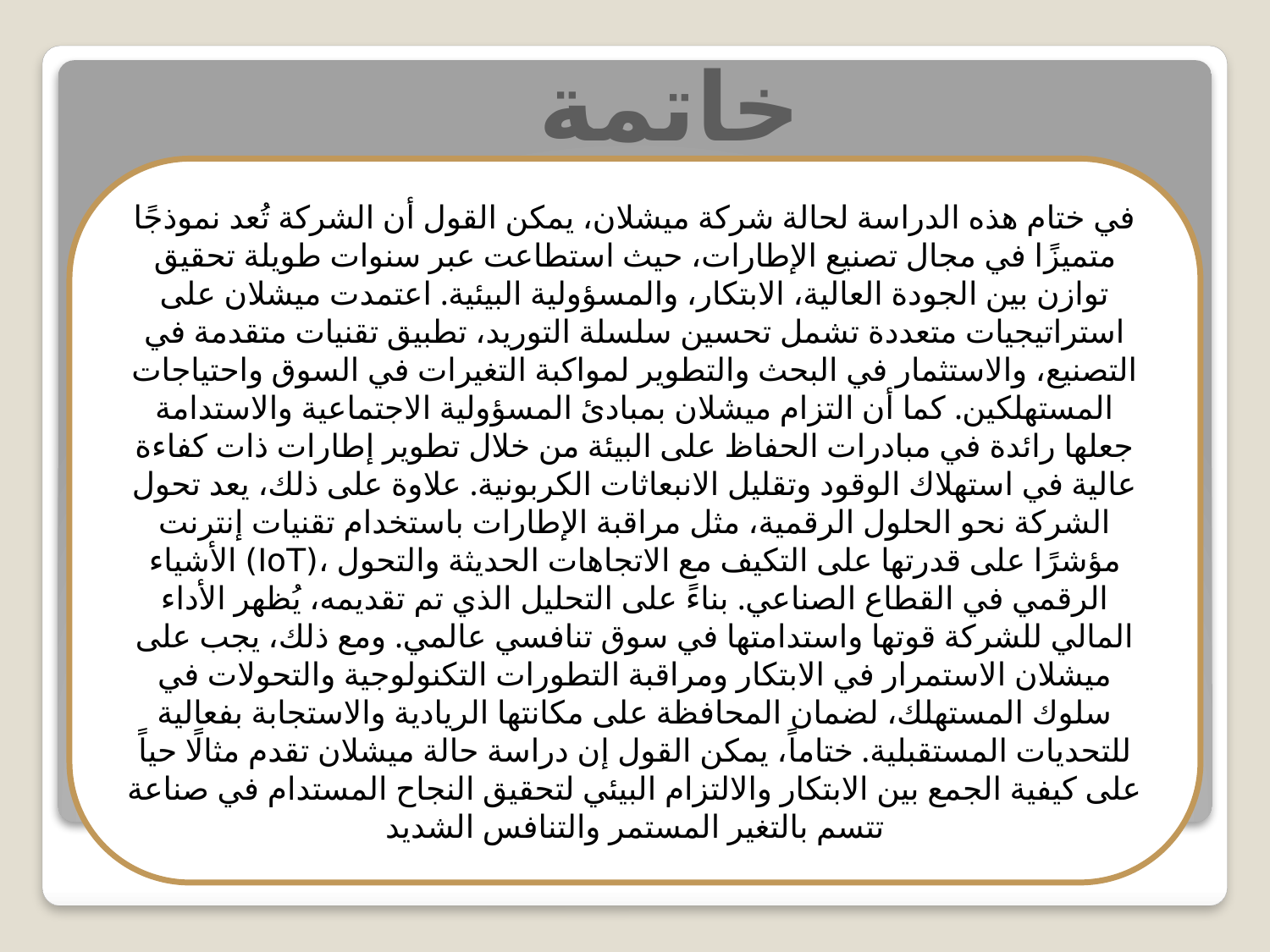

خاتمة
في ختام هذه الدراسة لحالة شركة ميشلان، يمكن القول أن الشركة تُعد نموذجًا متميزًا في مجال تصنيع الإطارات، حيث استطاعت عبر سنوات طويلة تحقيق توازن بين الجودة العالية، الابتكار، والمسؤولية البيئية. اعتمدت ميشلان على استراتيجيات متعددة تشمل تحسين سلسلة التوريد، تطبيق تقنيات متقدمة في التصنيع، والاستثمار في البحث والتطوير لمواكبة التغيرات في السوق واحتياجات المستهلكين. كما أن التزام ميشلان بمبادئ المسؤولية الاجتماعية والاستدامة جعلها رائدة في مبادرات الحفاظ على البيئة من خلال تطوير إطارات ذات كفاءة عالية في استهلاك الوقود وتقليل الانبعاثات الكربونية. علاوة على ذلك، يعد تحول الشركة نحو الحلول الرقمية، مثل مراقبة الإطارات باستخدام تقنيات إنترنت الأشياء (IoT)، مؤشرًا على قدرتها على التكيف مع الاتجاهات الحديثة والتحول الرقمي في القطاع الصناعي. بناءً على التحليل الذي تم تقديمه، يُظهر الأداء المالي للشركة قوتها واستدامتها في سوق تنافسي عالمي. ومع ذلك، يجب على ميشلان الاستمرار في الابتكار ومراقبة التطورات التكنولوجية والتحولات في سلوك المستهلك، لضمان المحافظة على مكانتها الريادية والاستجابة بفعالية للتحديات المستقبلية. ختاماً، يمكن القول إن دراسة حالة ميشلان تقدم مثالًا حياً على كيفية الجمع بين الابتكار والالتزام البيئي لتحقيق النجاح المستدام في صناعة تتسم بالتغير المستمر والتنافس الشديد